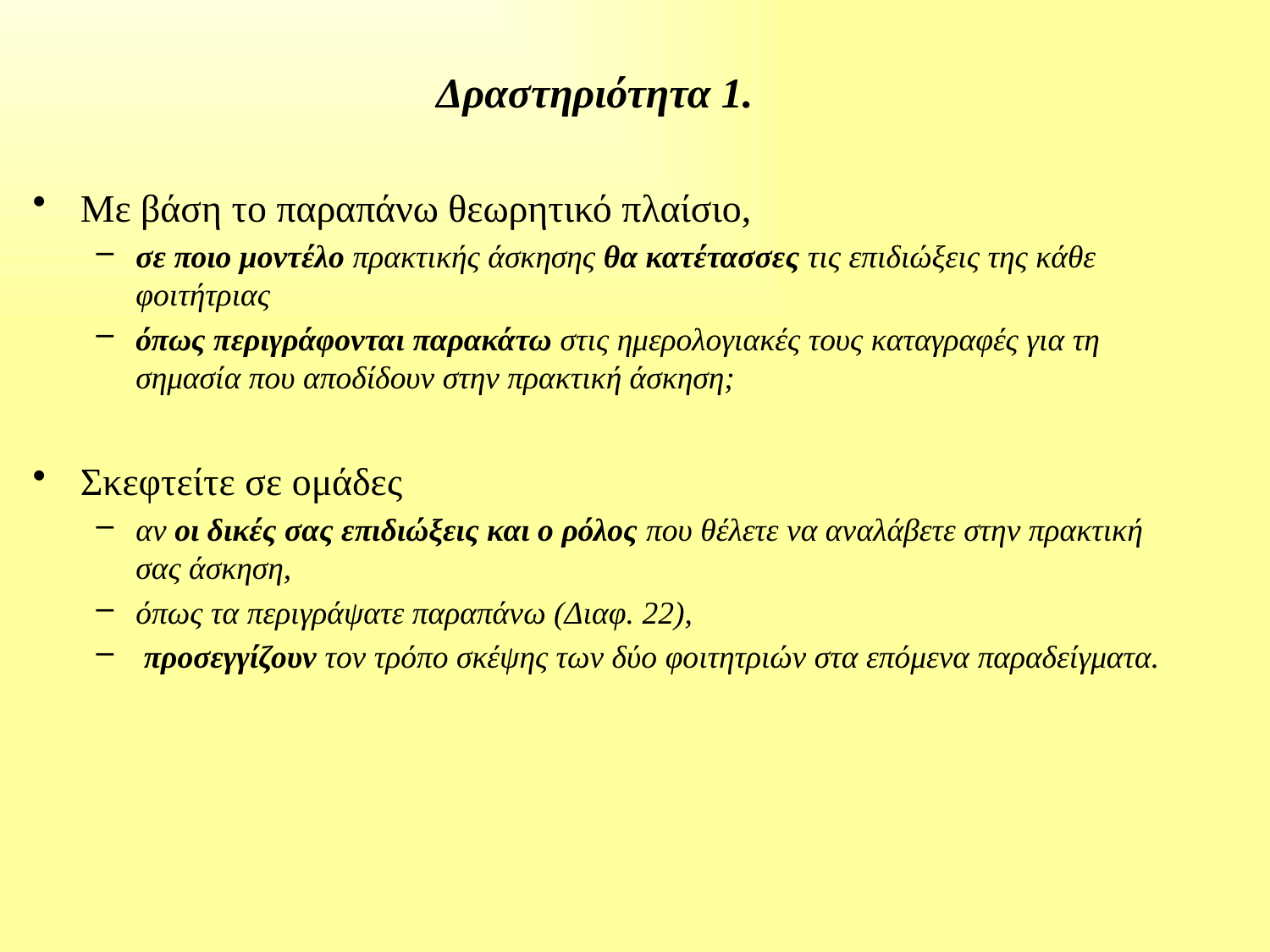

Δραστηριότητα 1.

Με βάση το παραπάνω θεωρητικό πλαίσιο,
σε ποιο μοντέλο πρακτικής άσκησης θα κατέτασσες τις επιδιώξεις της κάθε φοιτήτριας
όπως περιγράφονται παρακάτω στις ημερολογιακές τους καταγραφές για τη σημασία που αποδίδουν στην πρακτική άσκηση;

Σκεφτείτε σε ομάδες
αν οι δικές σας επιδιώξεις και ο ρόλος που θέλετε να αναλάβετε στην πρακτική σας άσκηση,
όπως τα περιγράψατε παραπάνω (Διαφ. 22),
 προσεγγίζουν τον τρόπο σκέψης των δύο φοιτητριών στα επόμενα παραδείγματα.